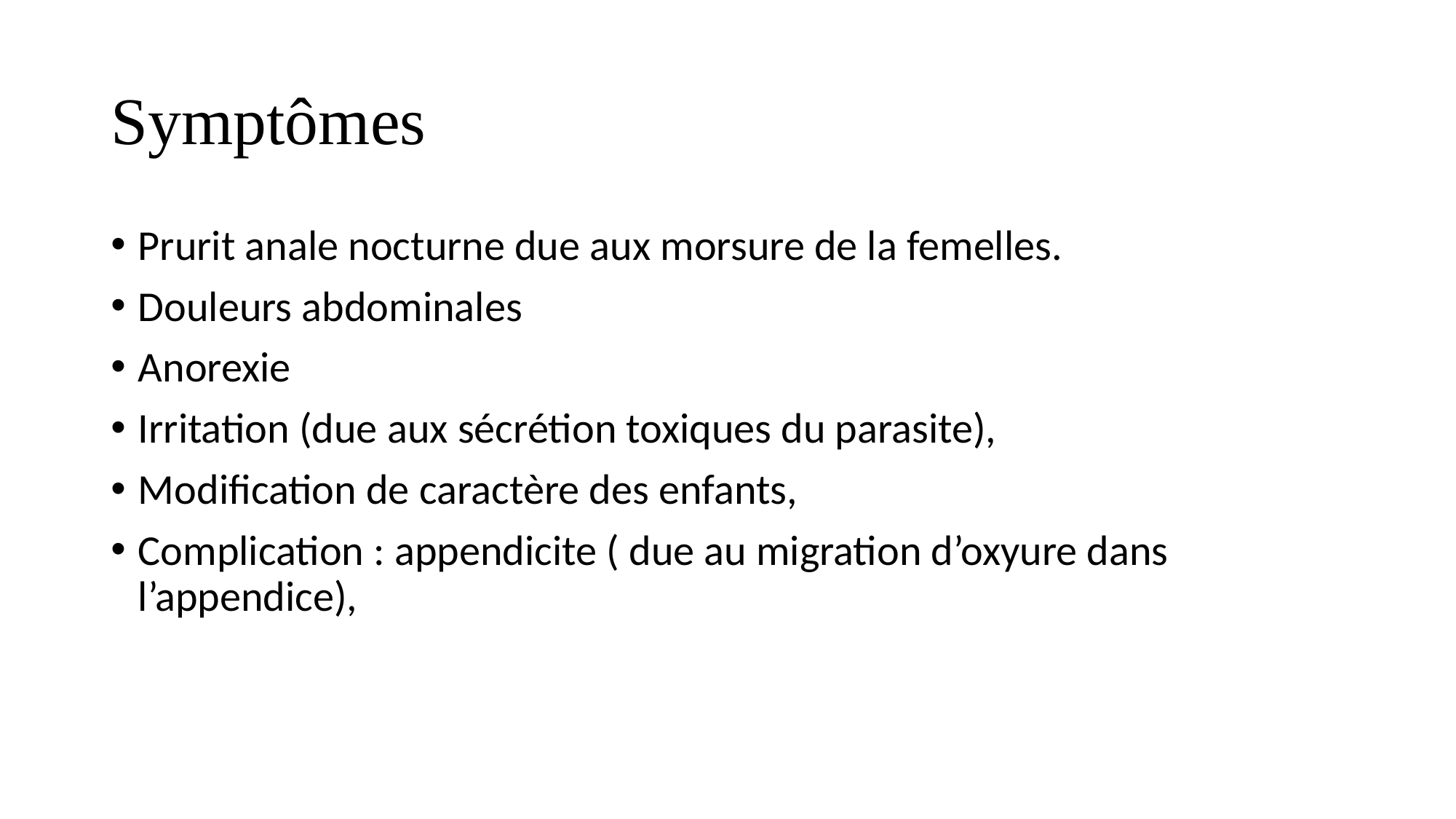

# Symptômes
Prurit anale nocturne due aux morsure de la femelles.
Douleurs abdominales
Anorexie
Irritation (due aux sécrétion toxiques du parasite),
Modification de caractère des enfants,
Complication : appendicite ( due au migration d’oxyure dans l’appendice),